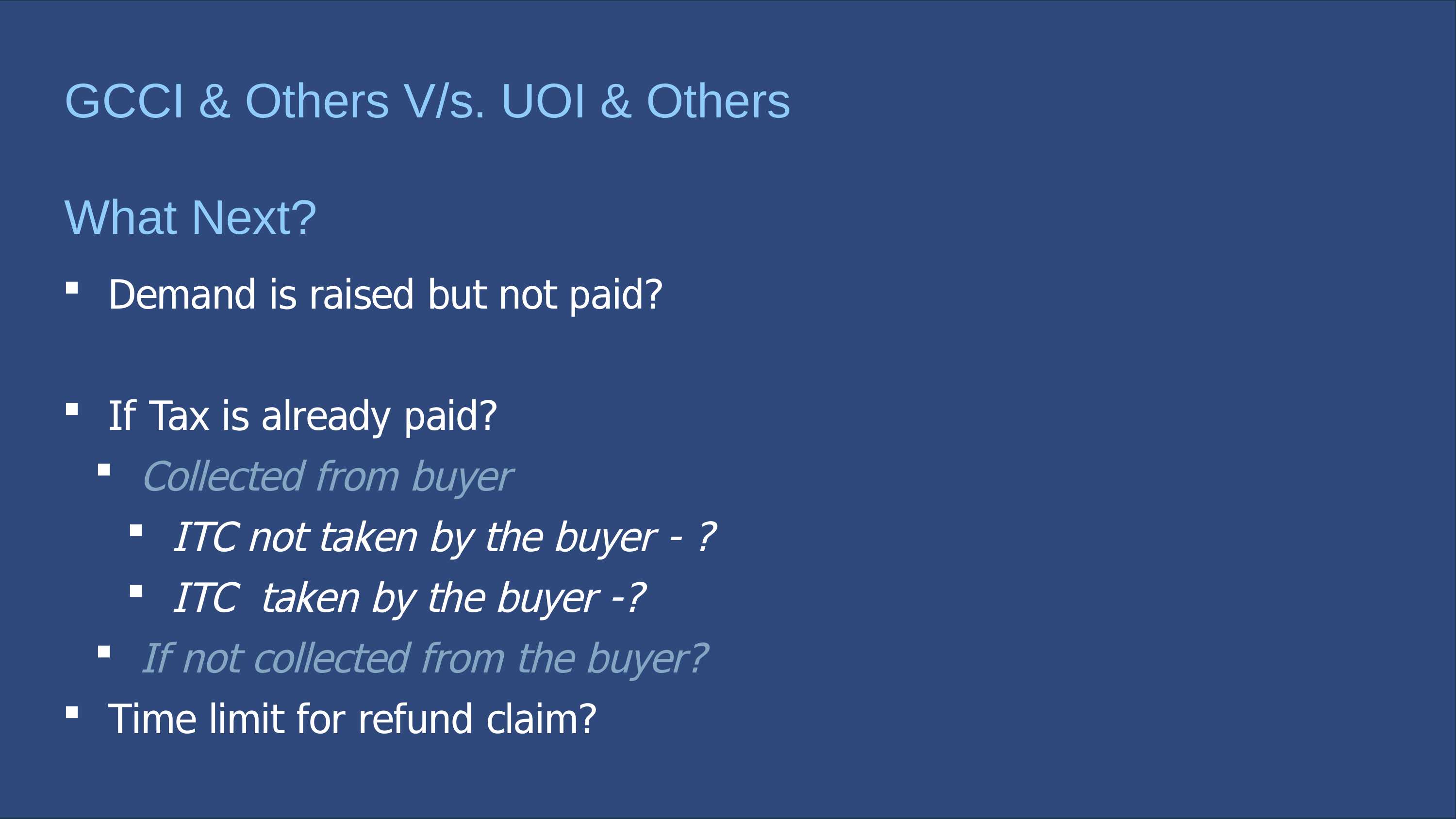

GCCI & Others V/s. UOI & Others

What Next?

Demand is raised but not paid?

If Tax is already paid?
Collected from buyer
ITC not taken by the buyer - ?
ITC  taken by the buyer -?
If not collected from the buyer?
Time limit for refund claim?